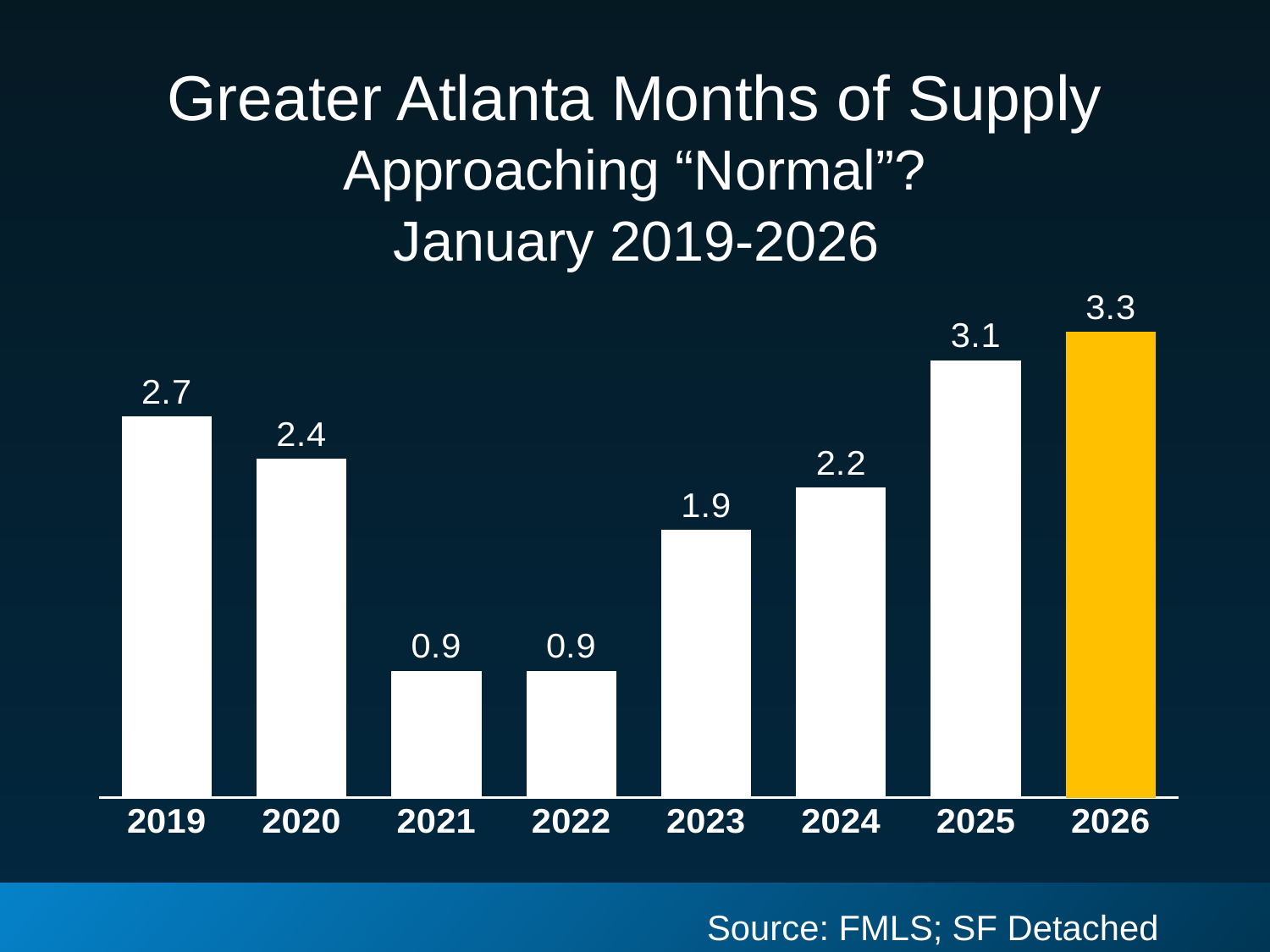

# Greater Atlanta Months of Supply Approaching “Normal”?
January 2019-2026

### Chart

| Category | Months of Supply |
|---|---|
| 2019 | 2.7 |
| 2020 | 2.4 |
| 2021 | 0.9 |
| 2022 | 0.9 |
| 2023 | 1.9 |
| 2024 | 2.2 |
| 2025 | 3.1 |
| 2026 | 3.3 |
Source: FMLS; SF Detached